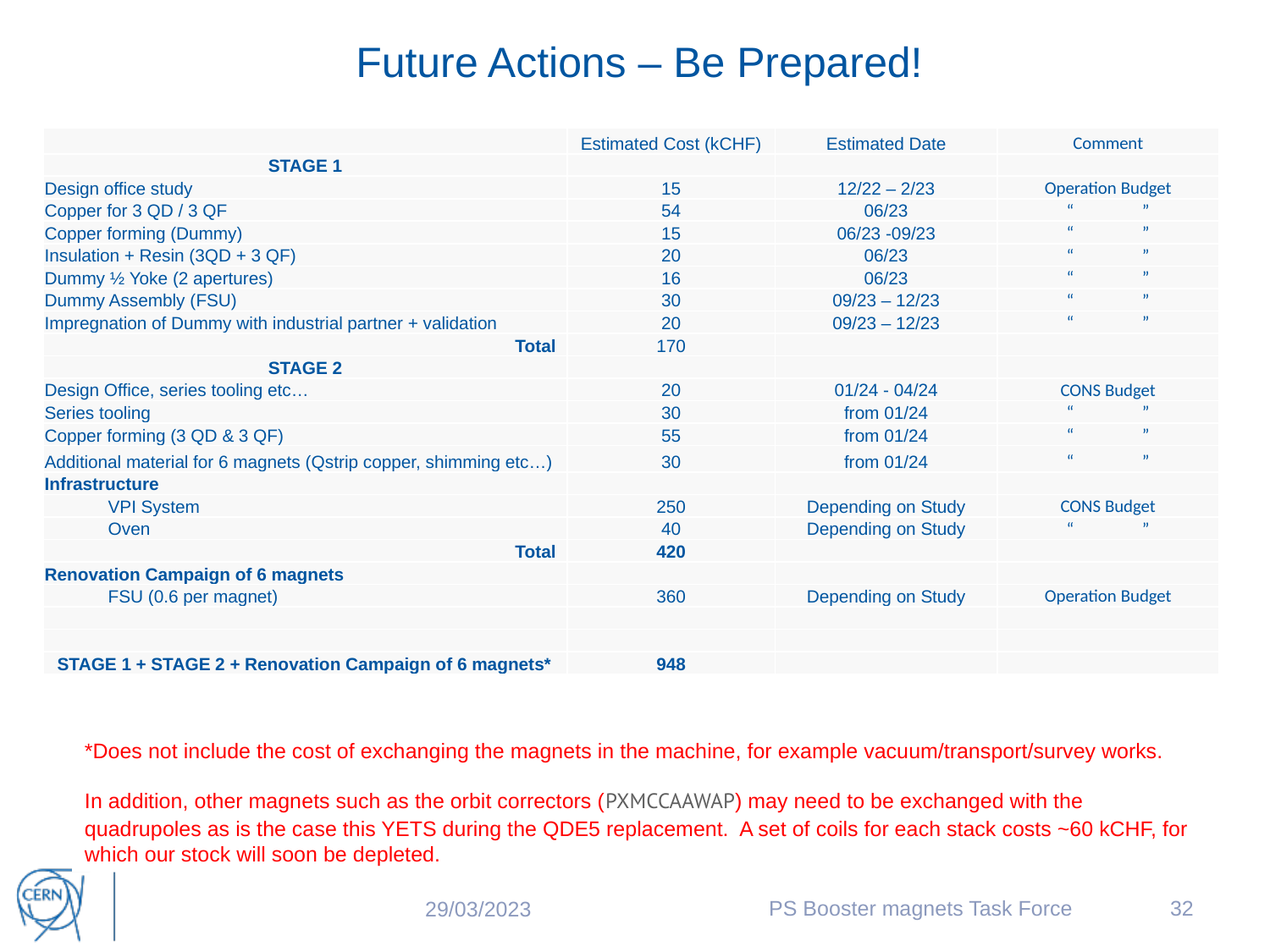

Future Actions – Be Prepared!
|  | Estimated Cost (kCHF) | Estimated Date | Comment |
| --- | --- | --- | --- |
| STAGE 1 |  |  |  |
| Design office study | 15 | 12/22 – 2/23 | Operation Budget |
| Copper for 3 QD / 3 QF | 54 | 06/23 | “ ” |
| Copper forming (Dummy) | 15 | 06/23 -09/23 | “ ” |
| Insulation + Resin (3QD + 3 QF) | 20 | 06/23 | “ ” |
| Dummy ½ Yoke (2 apertures) | 16 | 06/23 | “ ” |
| Dummy Assembly (FSU) | 30 | 09/23 – 12/23 | “ ” |
| Impregnation of Dummy with industrial partner + validation | 20 | 09/23 – 12/23 | “ ” |
| Total | 170 |  |  |
| STAGE 2 |  |  |  |
| Design Office, series tooling etc… | 20 | 01/24 - 04/24 | CONS Budget |
| Series tooling | 30 | from 01/24 | “ ” |
| Copper forming (3 QD & 3 QF) | 55 | from 01/24 | “ ” |
| Additional material for 6 magnets (Qstrip copper, shimming etc…) | 30 | from 01/24 | “ ” |
| Infrastructure |  |  |  |
| VPI System | 250 | Depending on Study | CONS Budget |
| Oven | 40 | Depending on Study | “ ” |
| Total | 420 |  |  |
| Renovation Campaign of 6 magnets |  |  |  |
| FSU (0.6 per magnet) | 360 | Depending on Study | Operation Budget |
|  |  |  |  |
|  |  |  |  |
| STAGE 1 + STAGE 2 + Renovation Campaign of 6 magnets\* | 948 |  |  |
*Does not include the cost of exchanging the magnets in the machine, for example vacuum/transport/survey works.

In addition, other magnets such as the orbit correctors (PXMCCAAWAP) may need to be exchanged with the quadrupoles as is the case this YETS during the QDE5 replacement.  A set of coils for each stack costs ~60 kCHF, for which our stock will soon be depleted.
PS Booster magnets Task Force
32
29/03/2023